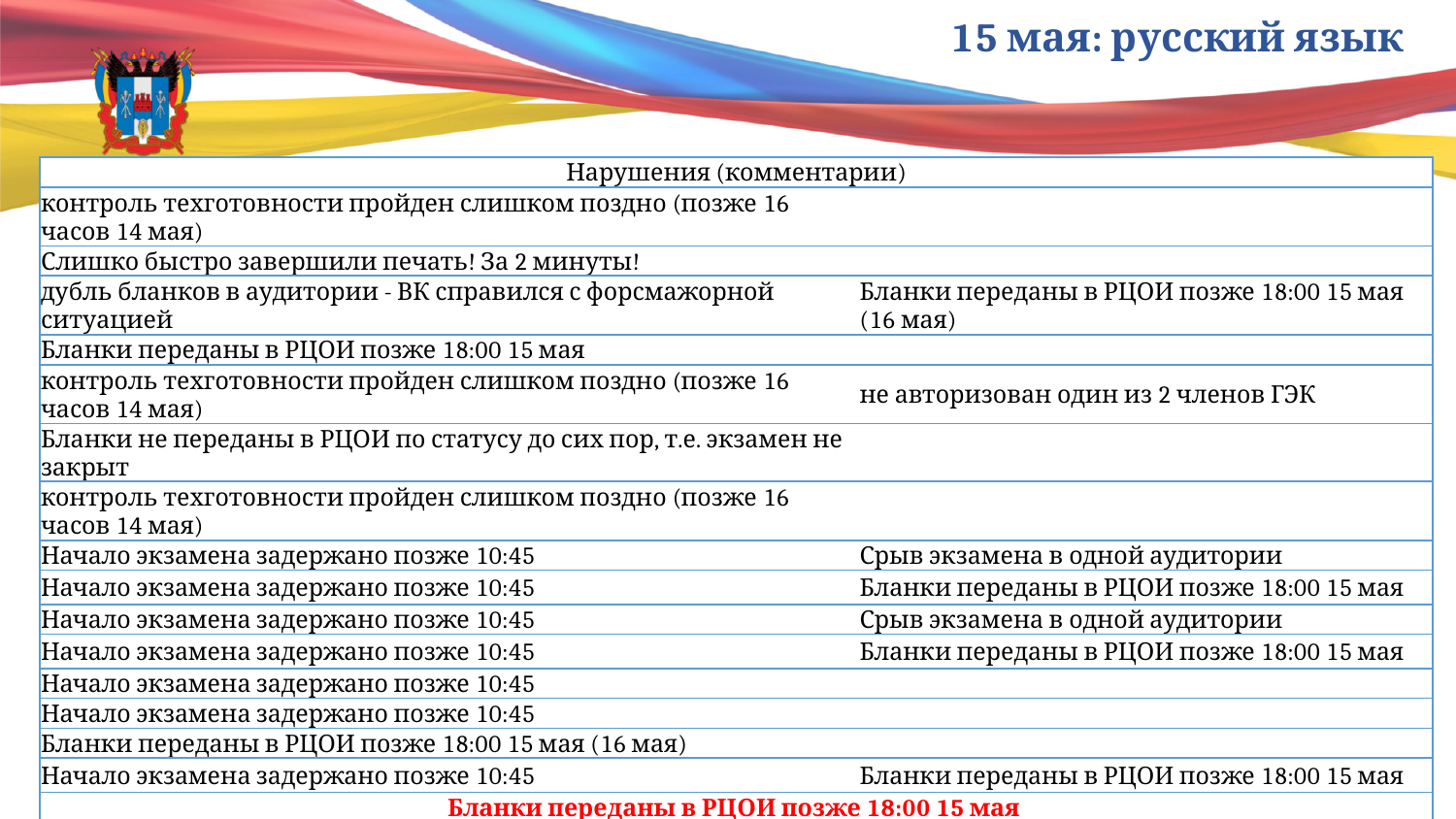

15 мая: русский язык
| Нарушения (комментарии) |  |
| --- | --- |
| контроль техготовности пройден слишком поздно (позже 16 часов 14 мая) |  |
| Слишко быстро завершили печать! За 2 минуты! |  |
| дубль бланков в аудитории - ВК справился с форсмажорной ситуацией | Бланки переданы в РЦОИ позже 18:00 15 мая (16 мая) |
| Бланки переданы в РЦОИ позже 18:00 15 мая |  |
| контроль техготовности пройден слишком поздно (позже 16 часов 14 мая) | не авторизован один из 2 членов ГЭК |
| Бланки не переданы в РЦОИ по статусу до сих пор, т.е. экзамен не закрыт |  |
| контроль техготовности пройден слишком поздно (позже 16 часов 14 мая) |  |
| Начало экзамена задержано позже 10:45 | Срыв экзамена в одной аудитории |
| Начало экзамена задержано позже 10:45 | Бланки переданы в РЦОИ позже 18:00 15 мая |
| Начало экзамена задержано позже 10:45 | Срыв экзамена в одной аудитории |
| Начало экзамена задержано позже 10:45 | Бланки переданы в РЦОИ позже 18:00 15 мая |
| Начало экзамена задержано позже 10:45 |  |
| Начало экзамена задержано позже 10:45 |  |
| Бланки переданы в РЦОИ позже 18:00 15 мая (16 мая) |  |
| Начало экзамена задержано позже 10:45 | Бланки переданы в РЦОИ позже 18:00 15 мая |
| Бланки переданы в РЦОИ позже 18:00 15 мая |  |